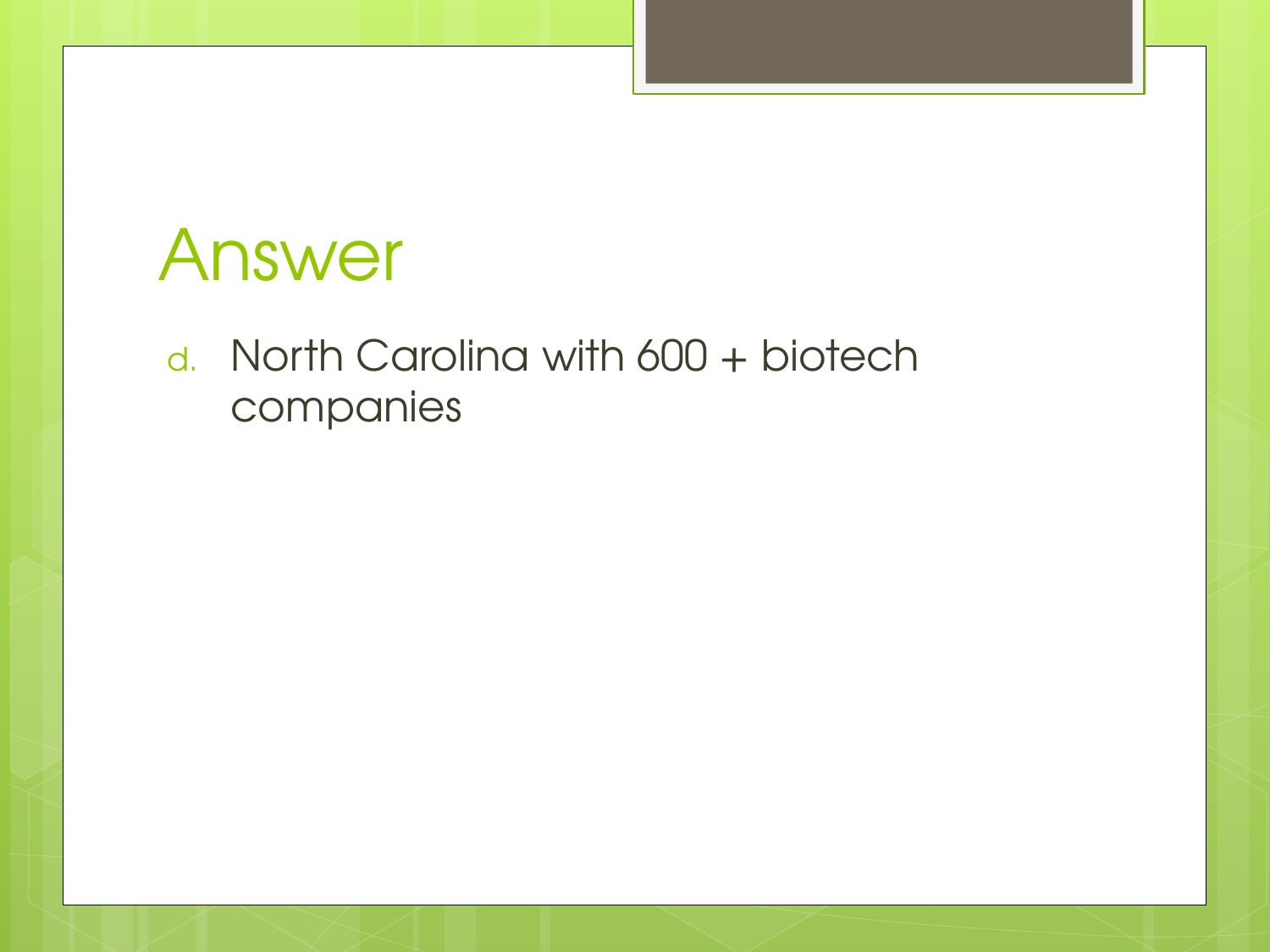

# Answer
North Carolina with 600 + biotech companies